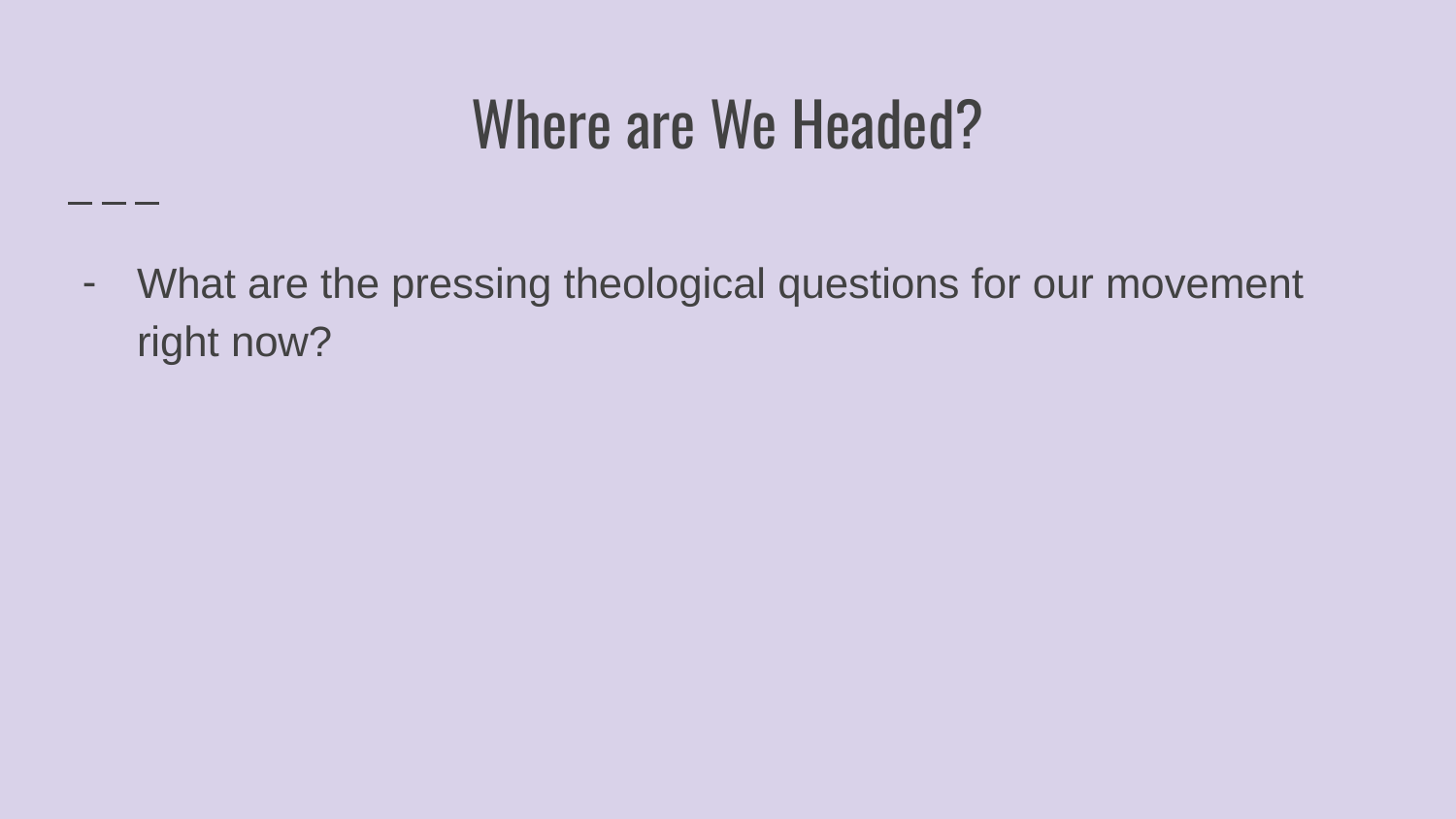

# Where are We Headed?
What are the pressing theological questions for our movement right now?